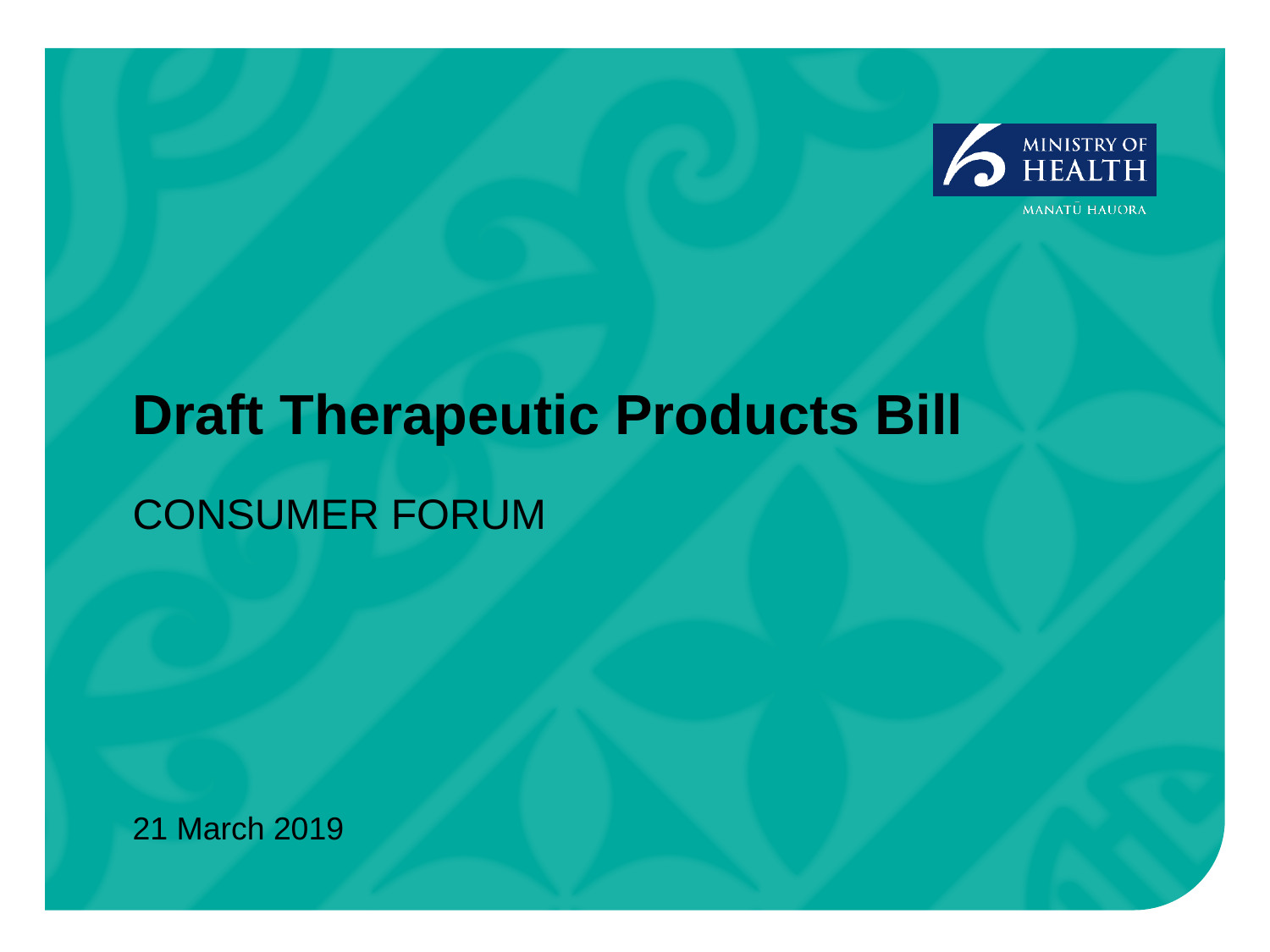

# Draft Therapeutic Products Bill
CONSUMER FORUM
21 March 2019